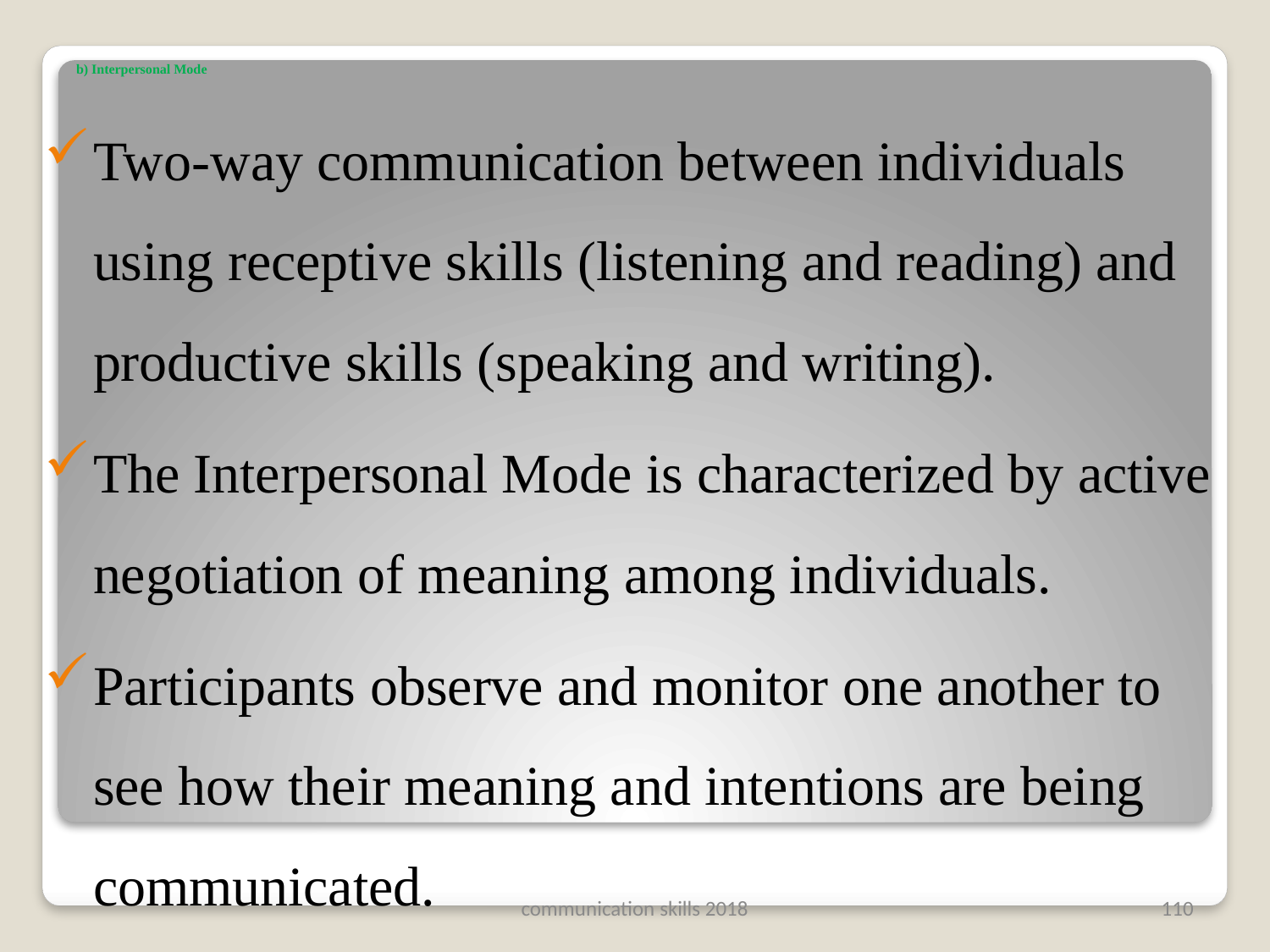

# b) Interpersonal Mode
Two-way communication between individuals using receptive skills (listening and reading) and productive skills (speaking and writing).
The Interpersonal Mode is characterized by active negotiation of meaning among individuals.
Participants observe and monitor one another to see how their meaning and intentions are being communicated.
communication skills 2018
110